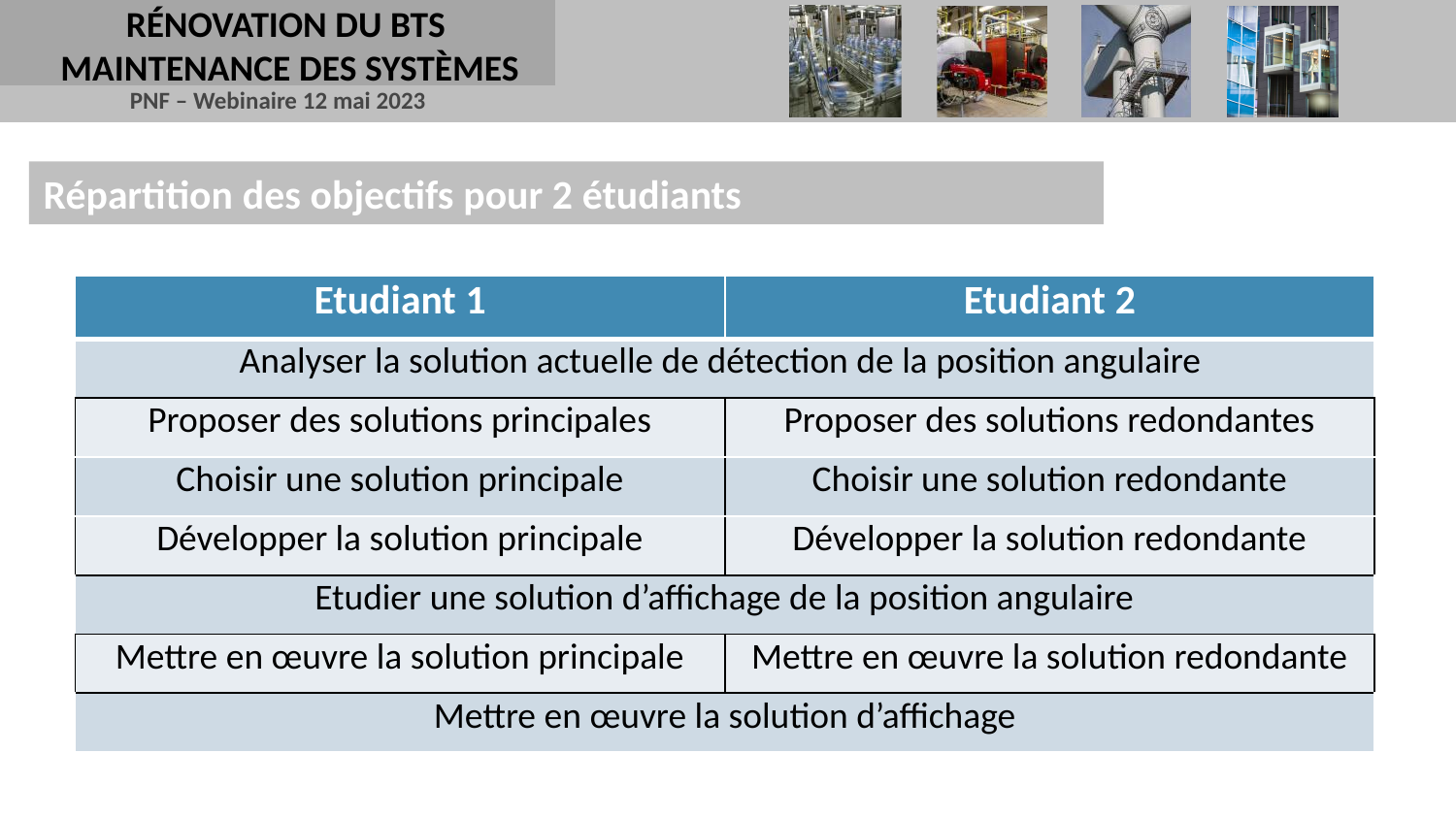

RÉNOVATION DU BTS
MAINTENANCE DES SYSTÈMES
Répartition des objectifs pour 2 étudiants
| Etudiant 1 | Etudiant 2 |
| --- | --- |
| Analyser la solution actuelle de détection de la position angulaire |  |
| Proposer des solutions principales | Proposer des solutions redondantes |
| Choisir une solution principale | Choisir une solution redondante |
| Développer la solution principale | Développer la solution redondante |
| Etudier une solution d’affichage de la position angulaire |  |
| Mettre en œuvre la solution principale | Mettre en œuvre la solution redondante |
| Mettre en œuvre la solution d’affichage |  |